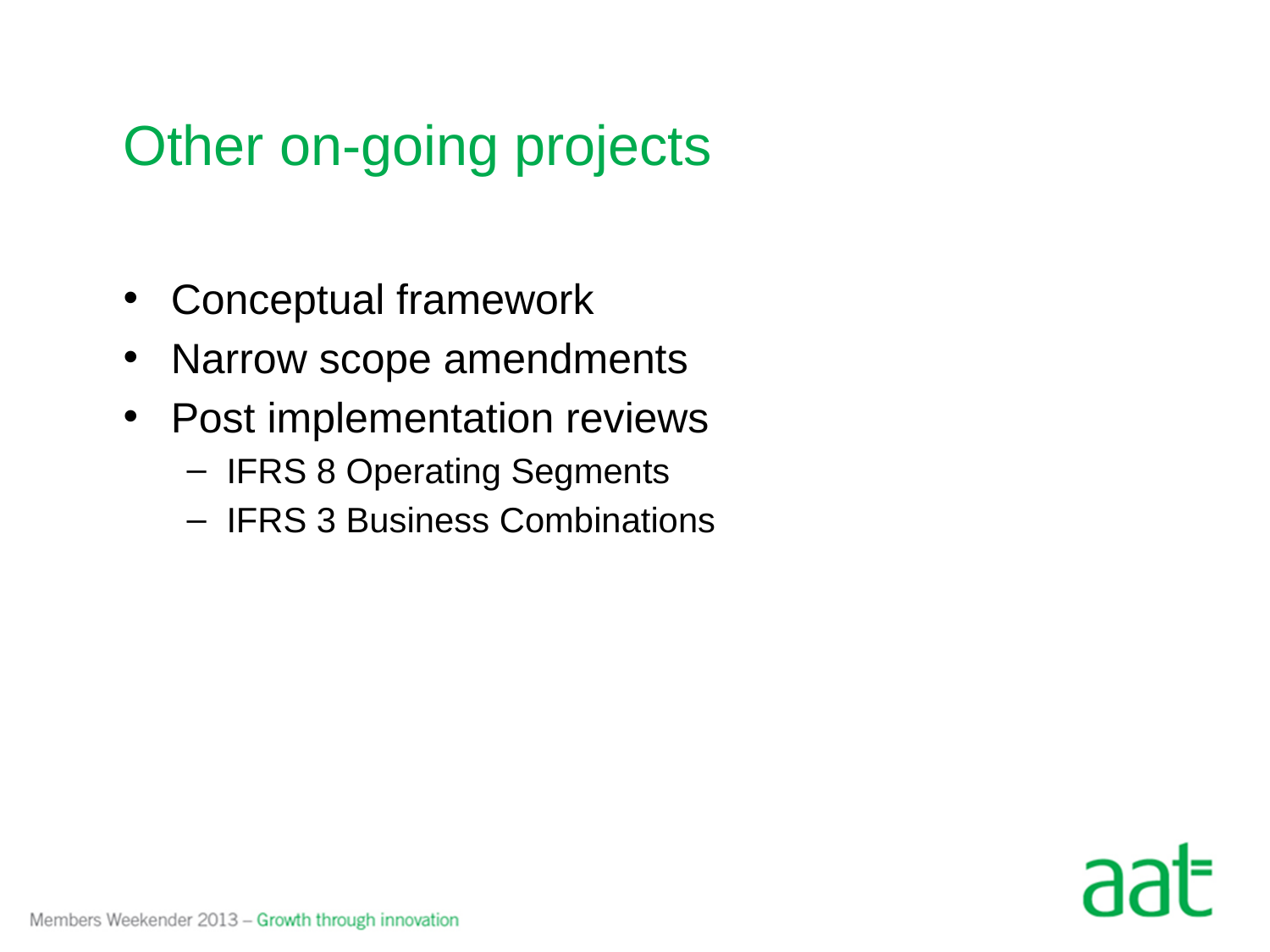

# Other on-going projects
Conceptual framework
Narrow scope amendments
Post implementation reviews
IFRS 8 Operating Segments
IFRS 3 Business Combinations